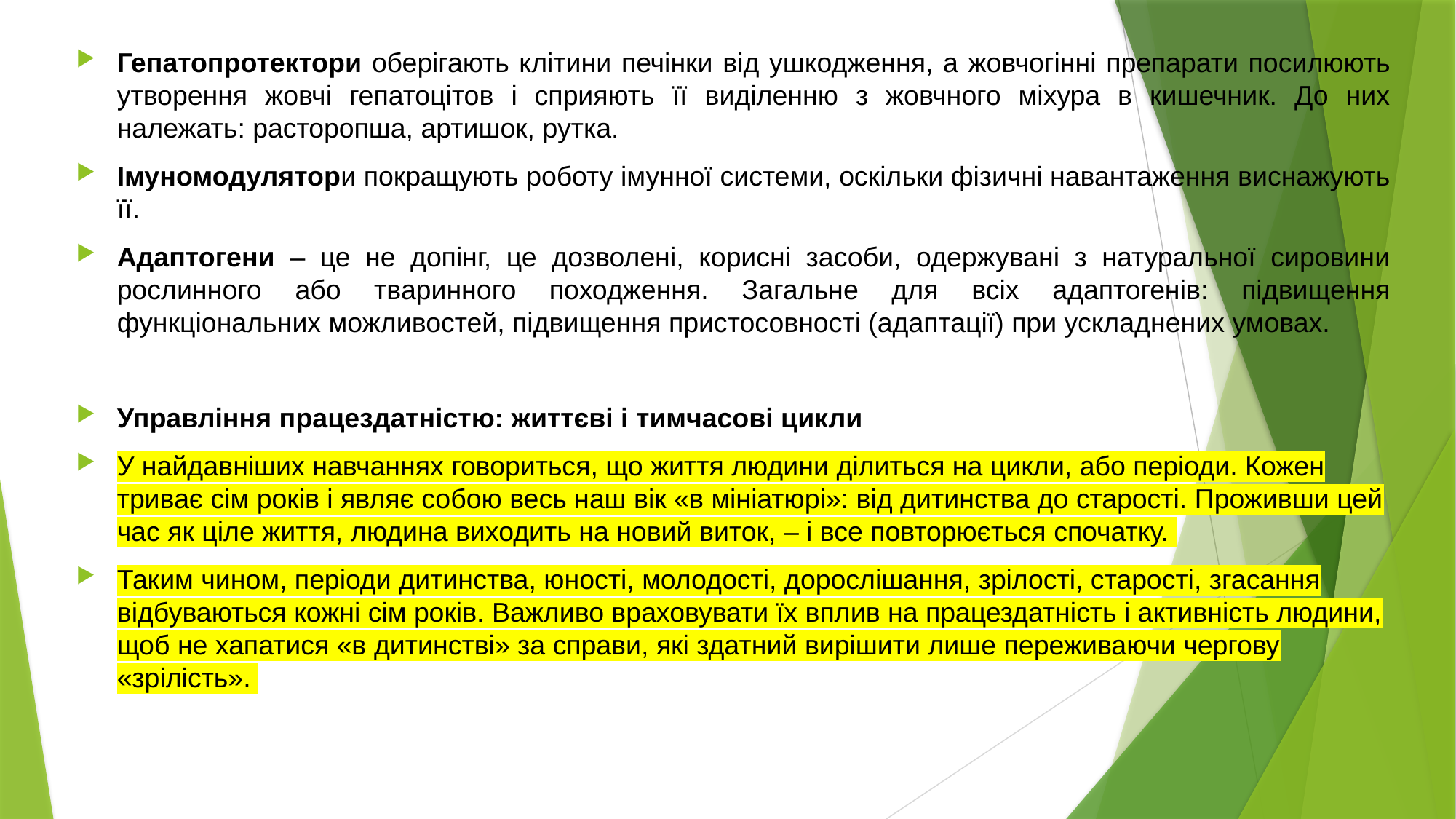

Гепатопротектори оберігають клітини печінки від ушкодження, а жовчогінні препарати посилюють утворення жовчі гепатоцітов і сприяють її виділенню з жовчного міхура в кишечник. До них належать: расторопша, артишок, рутка.
Імуномодулятори покращують роботу імунної системи, оскільки фізичні навантаження виснажують її.
Адаптогени – це не допінг, це дозволені, корисні засоби, одержувані з натуральної сировини рослинного або тваринного походження. Загальне для всіх адаптогенів: підвищення функціональних можливостей, підвищення пристосовності (адаптації) при ускладнених умовах.

Управління працездатністю: життєві і тимчасові цикли
У найдавніших навчаннях говориться, що життя людини ділиться на цикли, або періоди. Кожен триває сім років і являє собою весь наш вік «в мініатюрі»: від дитинства до старості. Проживши цей час як ціле життя, людина виходить на новий виток, – і все повторюється спочатку.
Таким чином, періоди дитинства, юності, молодості, дорослішання, зрілості, старості, згасання відбуваються кожні сім років. Важливо враховувати їх вплив на працездатність і активність людини, щоб не хапатися «в дитинстві» за справи, які здатний вирішити лише переживаючи чергову «зрілість».